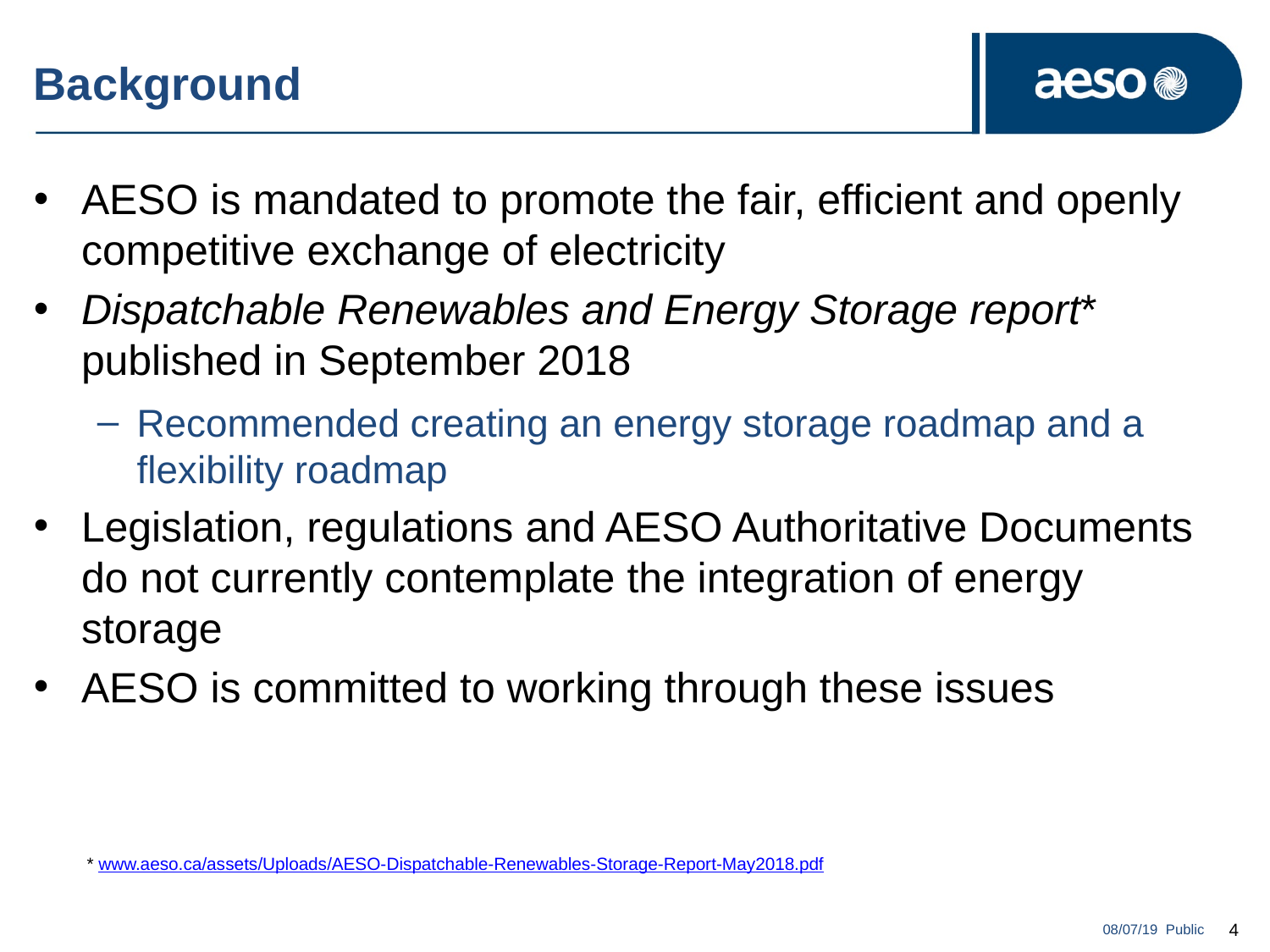

# Background
AESO is mandated to promote the fair, efficient and openly competitive exchange of electricity
Dispatchable Renewables and Energy Storage report* published in September 2018
Recommended creating an energy storage roadmap and a flexibility roadmap
Legislation, regulations and AESO Authoritative Documents do not currently contemplate the integration of energy storage
AESO is committed to working through these issues

* www.aeso.ca/assets/Uploads/AESO-Dispatchable-Renewables-Storage-Report-May2018.pdf
08/07/19  Public
4